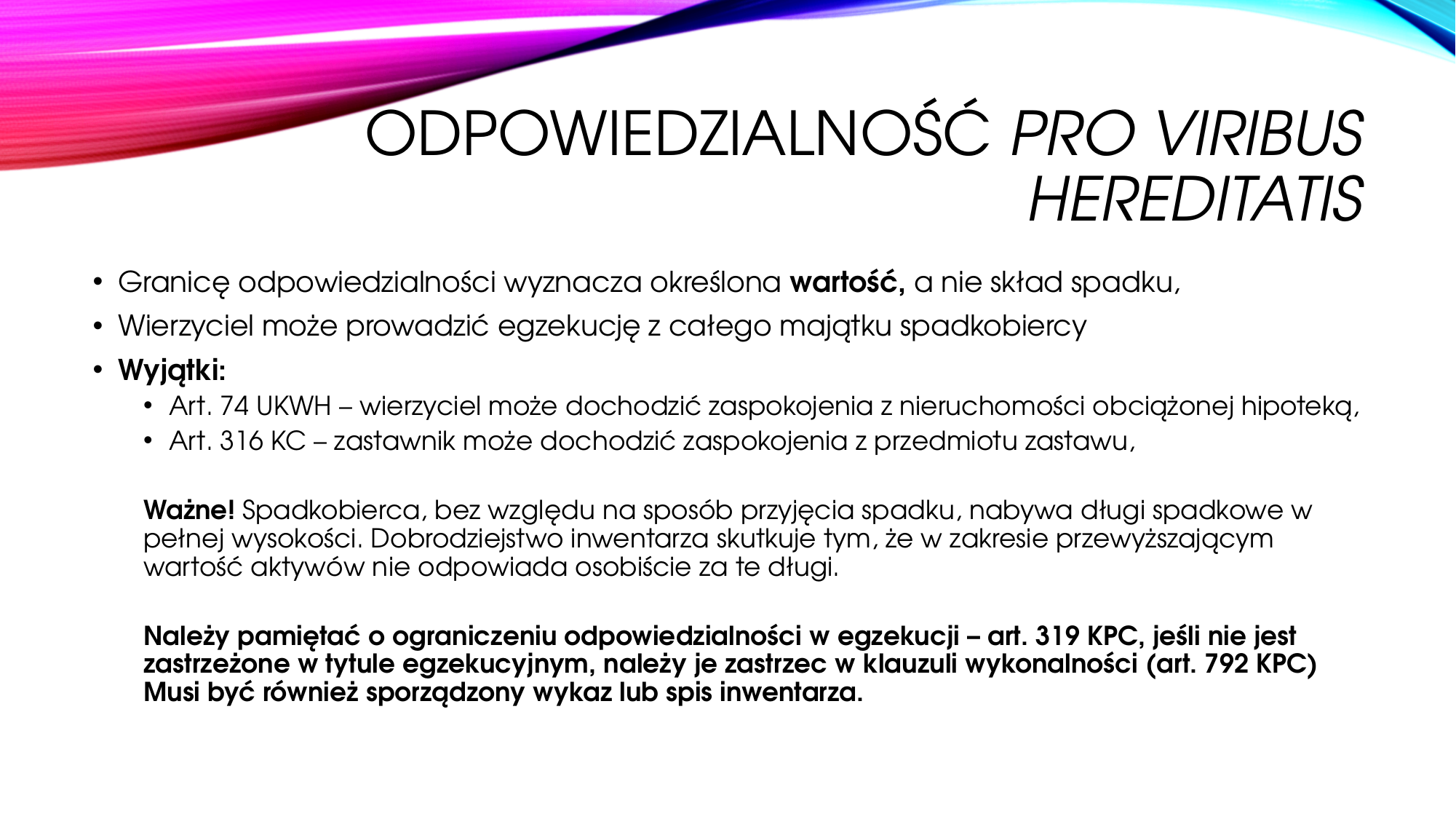

# Odpowiedzialność pro viribus hereditatis
Granicę odpowiedzialności wyznacza określona wartość, a nie skład spadku,
Wierzyciel może prowadzić egzekucję z całego majątku spadkobiercy
Wyjątki:
Art. 74 UKWH – wierzyciel może dochodzić zaspokojenia z nieruchomości obciążonej hipoteką,
Art. 316 KC – zastawnik może dochodzić zaspokojenia z przedmiotu zastawu,

Ważne! Spadkobierca, bez względu na sposób przyjęcia spadku, nabywa długi spadkowe w pełnej wysokości. Dobrodziejstwo inwentarza skutkuje tym, że w zakresie przewyższającym wartość aktywów nie odpowiada osobiście za te długi.

Należy pamiętać o ograniczeniu odpowiedzialności w egzekucji – art. 319 KPC, jeśli nie jest zastrzeżone w tytule egzekucyjnym, należy je zastrzec w klauzuli wykonalności (art. 792 KPC) Musi być również sporządzony wykaz lub spis inwentarza.